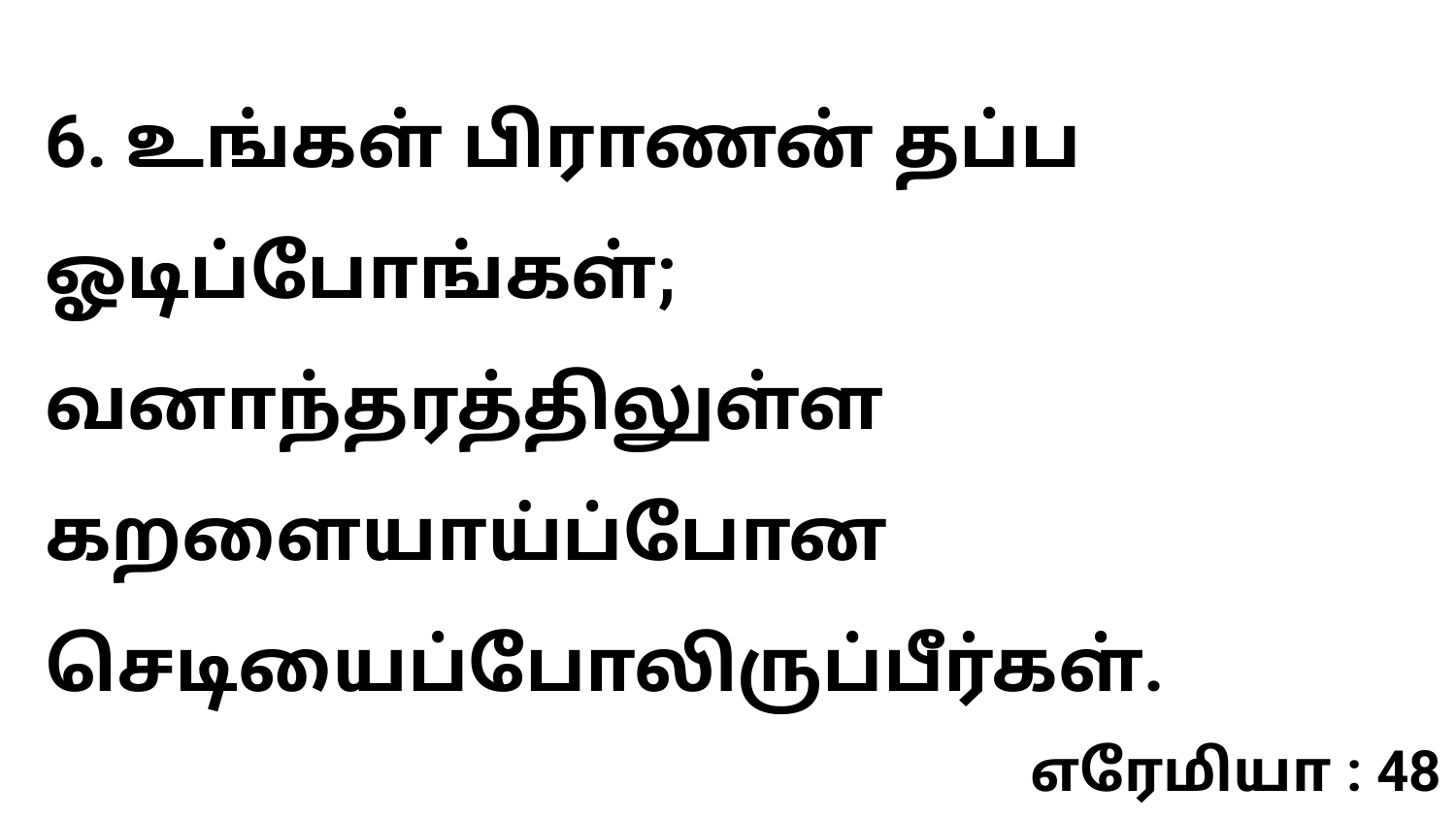

6. உங்கள் பிராணன் தப்ப ஓடிப்போங்கள்; வனாந்தரத்திலுள்ள கறளையாய்ப்போன செடியைப்போலிருப்பீர்கள்.
எரேமியா : 48